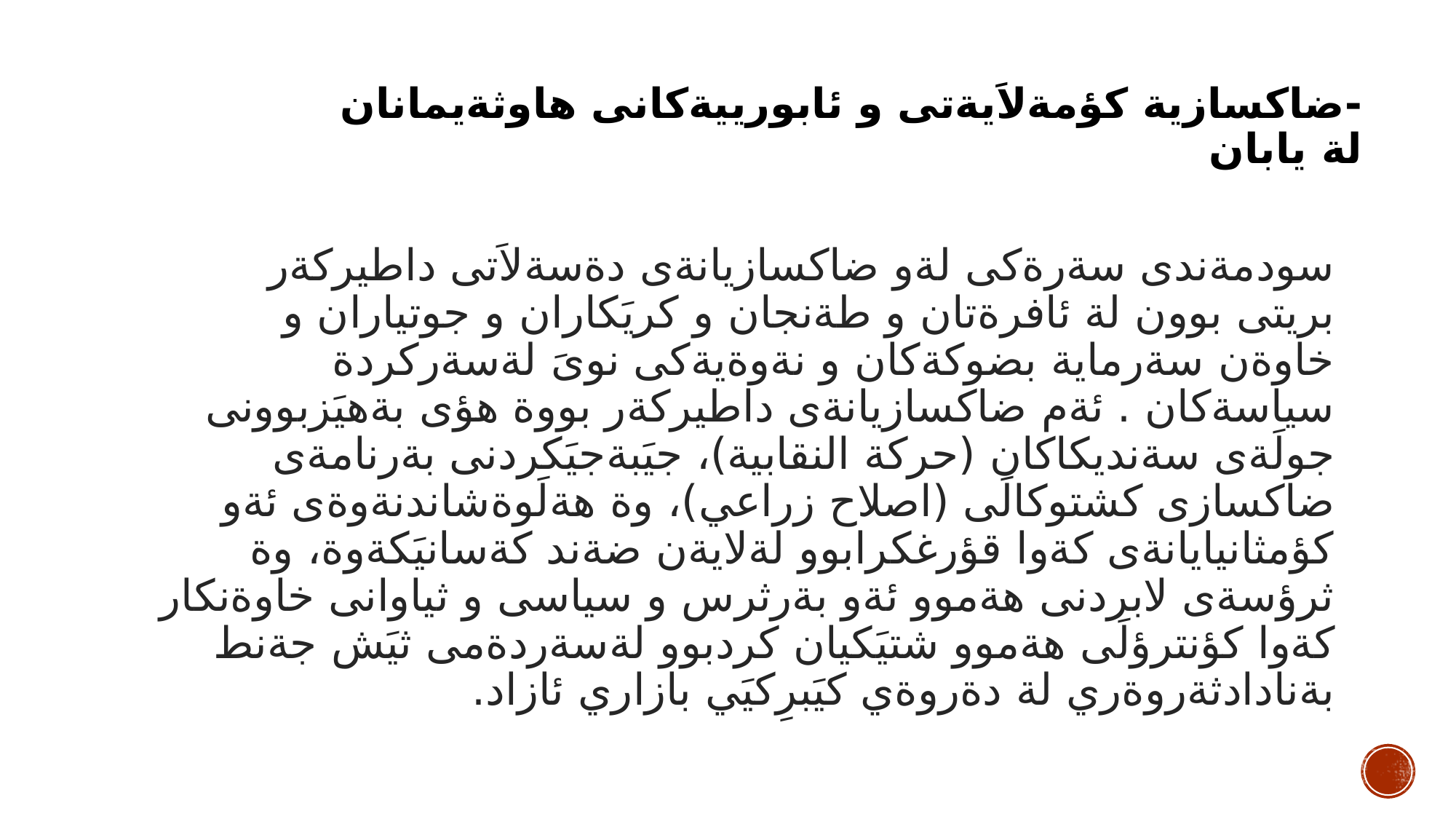

# -ضاكسازية كؤمةلاَيةتى و ئابورييةكانى هاوثةيمانان لة يابان
سودمةندى سةرةكى لةو ضاكسازيانةى دةسةلاَتى داطيركةر بريتى بوون لة ئافرةتان و طةنجان و كريَكاران و جوتياران و خاوةن سةرماية بضوكةكان و نةوةيةكى نوىَ لةسةركردة سياسةكان . ئةم ضاكسازيانةى داطيركةر بووة هؤى بةهيَزبوونى جولَةى سةنديكاكان (حركة النقابية)، جيَبةجيَكردنى بةرنامةى ضاكسازى كشتوكالَى (اصلاح زراعي)، وة هةلَوةشاندنةوةى ئةو كؤمثانيايانةى كةوا قؤرغكرابوو لةلايةن ضةند كةسانيَكةوة، وة ثرؤسةى لابردنى هةموو ئةو بةرثرس و سياسى و ثياوانى خاوةنكار كةوا كؤنترؤلَى هةموو شتيَكيان كردبوو لةسةردةمى ثيَش جةنط بةنادادثةروةري لة دةروةي كيَبرِكيَي بازاري ئازاد.